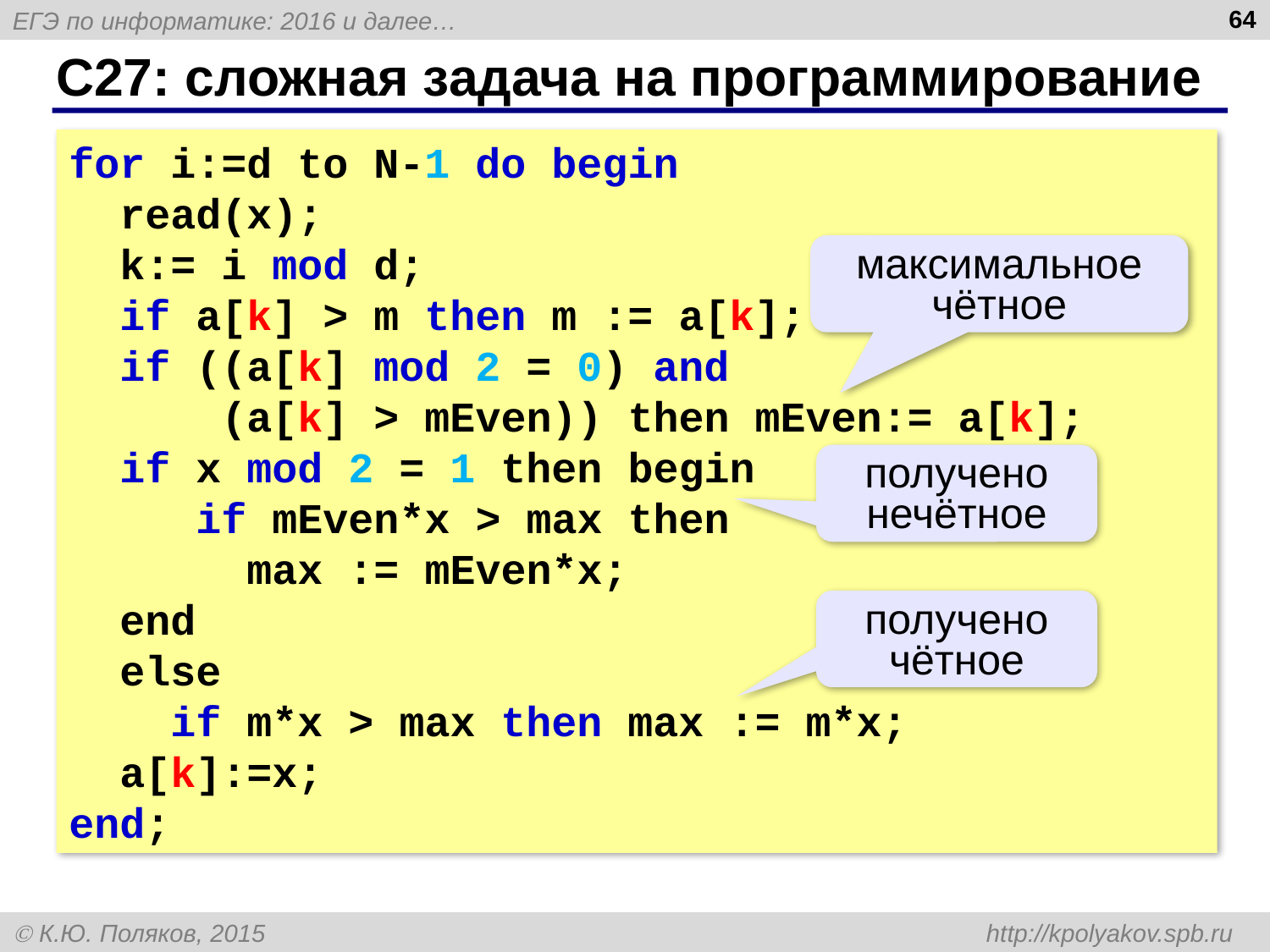

64
# С27: сложная задача на программирование
for i:=d to N-1 do begin
  read(x);
  k:= i mod d;
  if a[k] > m then m := a[k];
  if ((a[k] mod 2 = 0) and
      (a[k] > mEven)) then mEven:= a[k];
  if x mod 2 = 1 then begin
     if mEven*x > max then
       max := mEven*x;
  end
  else
    if m*x > max then max := m*x;
  a[k]:=x;
end;
максимальное чётное
получено нечётное
получено чётное